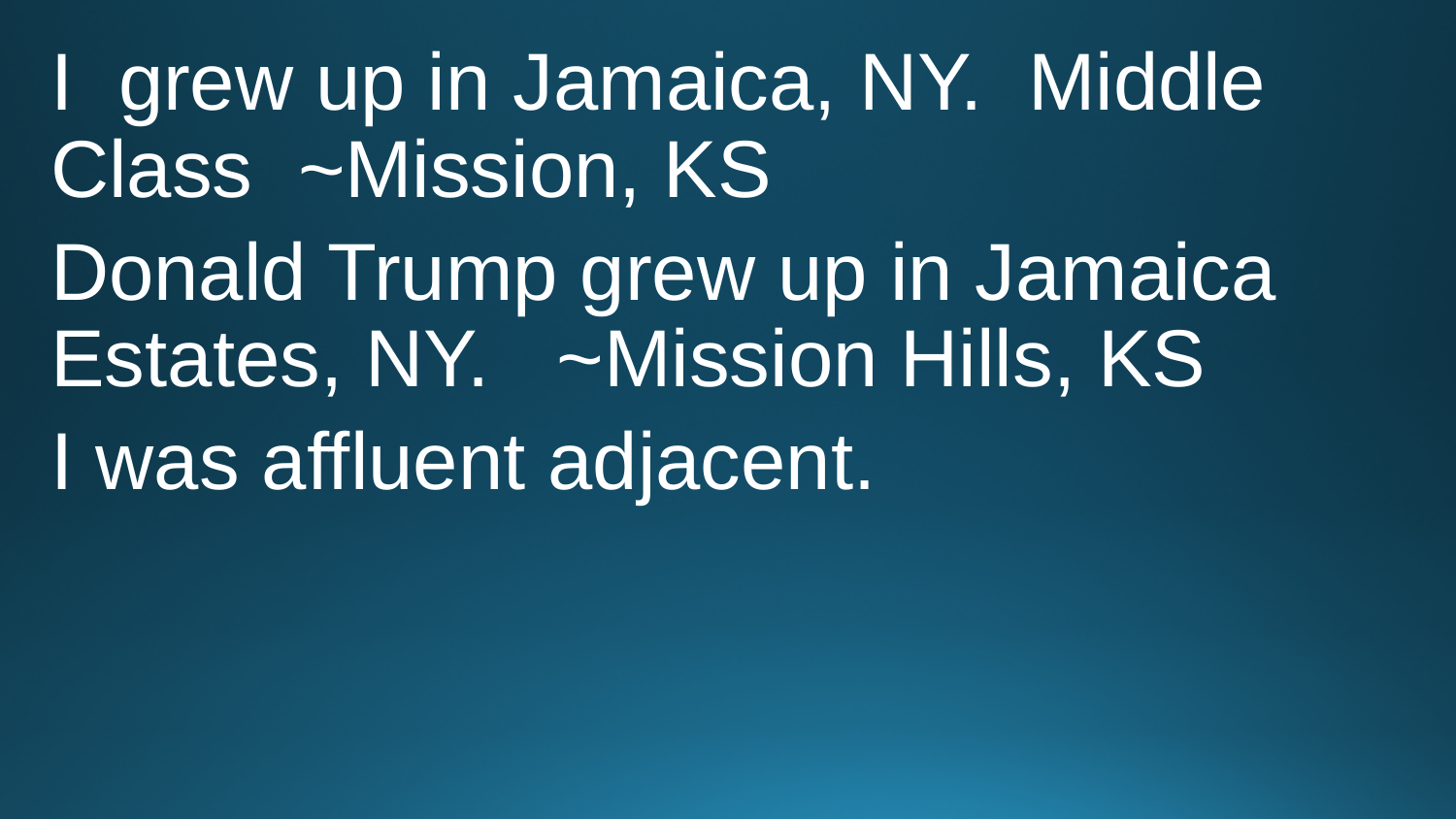

I  grew up in Jamaica, NY.  Middle Class  ~Mission, KS
Donald Trump grew up in Jamaica Estates, NY.   ~Mission Hills, KS
I was affluent adjacent.